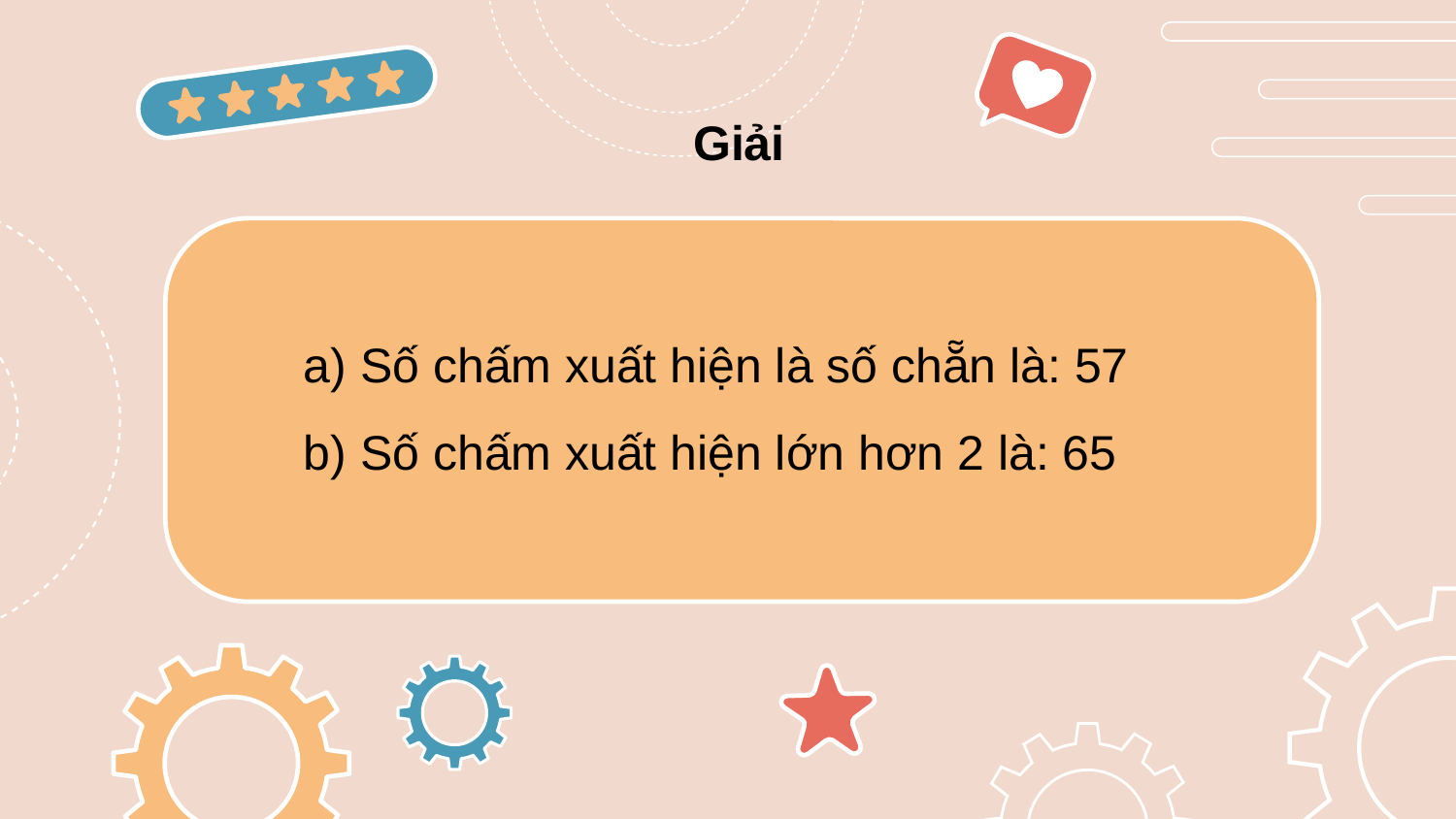

Giải

a) Số chấm xuất hiện là số chẵn là: 57
b) Số chấm xuất hiện lớn hơn 2 là: 65